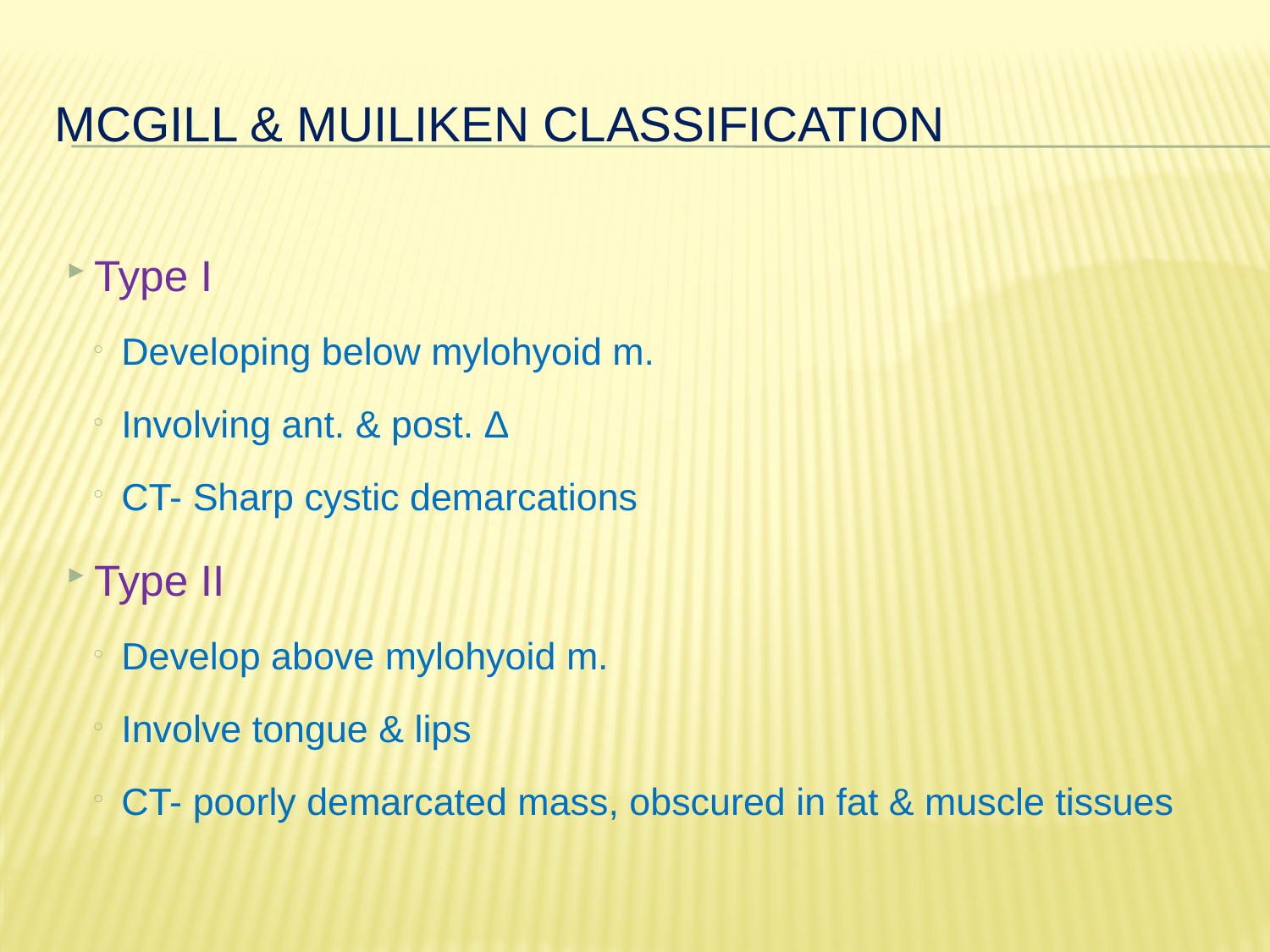

# MCGILL & MUILIKEN CLASSIFICATION
Type I
Developing below mylohyoid m.
Involving ant. & post. ∆
CT- Sharp cystic demarcations
Type II
Develop above mylohyoid m.
Involve tongue & lips
CT- poorly demarcated mass, obscured in fat & muscle tissues